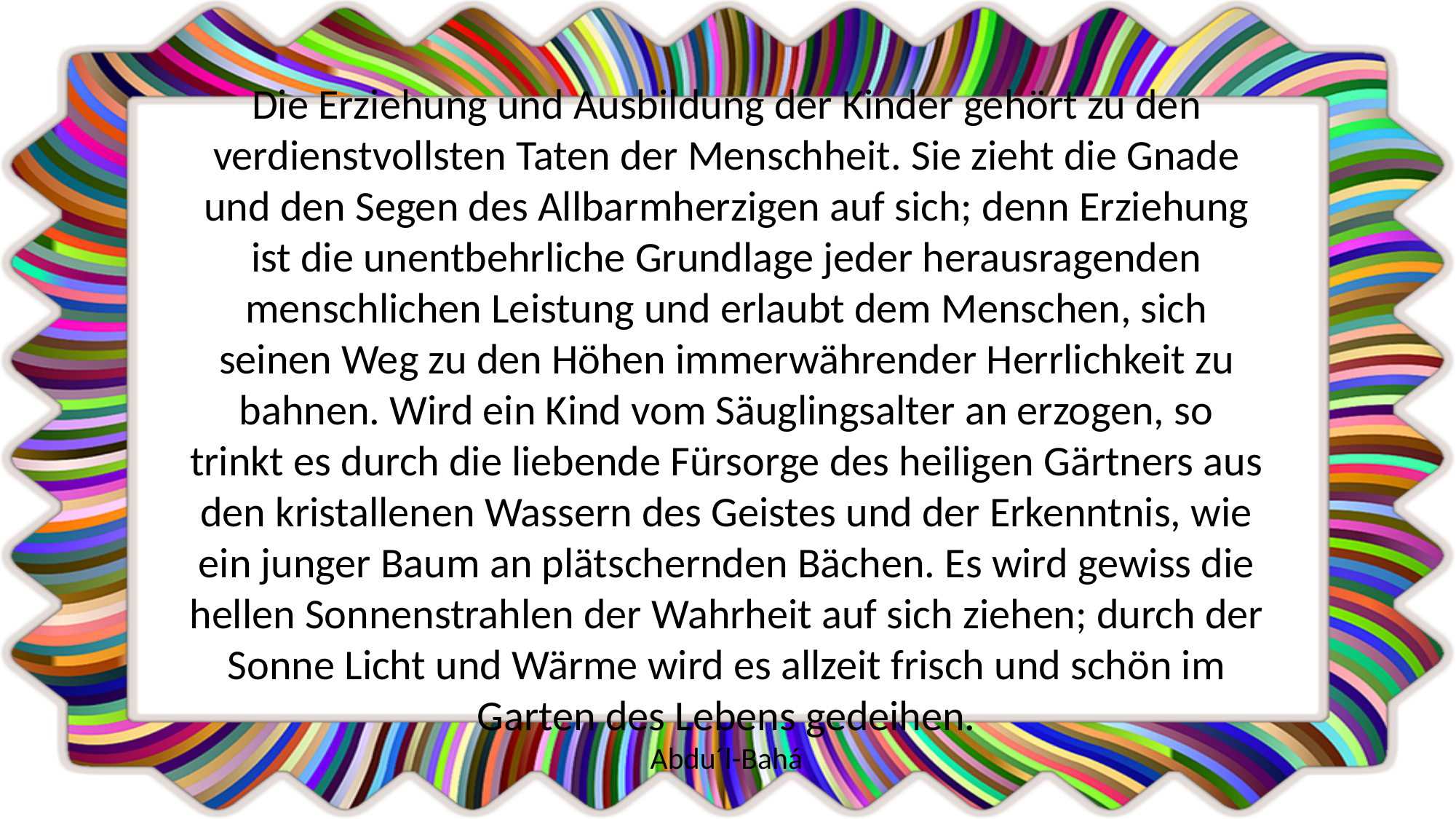

Die Erziehung und Ausbildung der Kinder gehört zu den verdienstvollsten Taten der Menschheit. Sie zieht die Gnade und den Segen des Allbarmherzigen auf sich; denn Erziehung ist die unentbehrliche Grundlage jeder herausragenden menschlichen Leistung und erlaubt dem Menschen, sich seinen Weg zu den Höhen immerwährender Herrlichkeit zu bahnen. Wird ein Kind vom Säuglingsalter an erzogen, so trinkt es durch die liebende Fürsorge des heiligen Gärtners aus den kristallenen Wassern des Geistes und der Erkenntnis, wie ein junger Baum an plätschernden Bächen. Es wird gewiss die hellen Sonnenstrahlen der Wahrheit auf sich ziehen; durch der Sonne Licht und Wärme wird es allzeit frisch und schön im Garten des Lebens gedeihen.
Abdu´l-Bahá